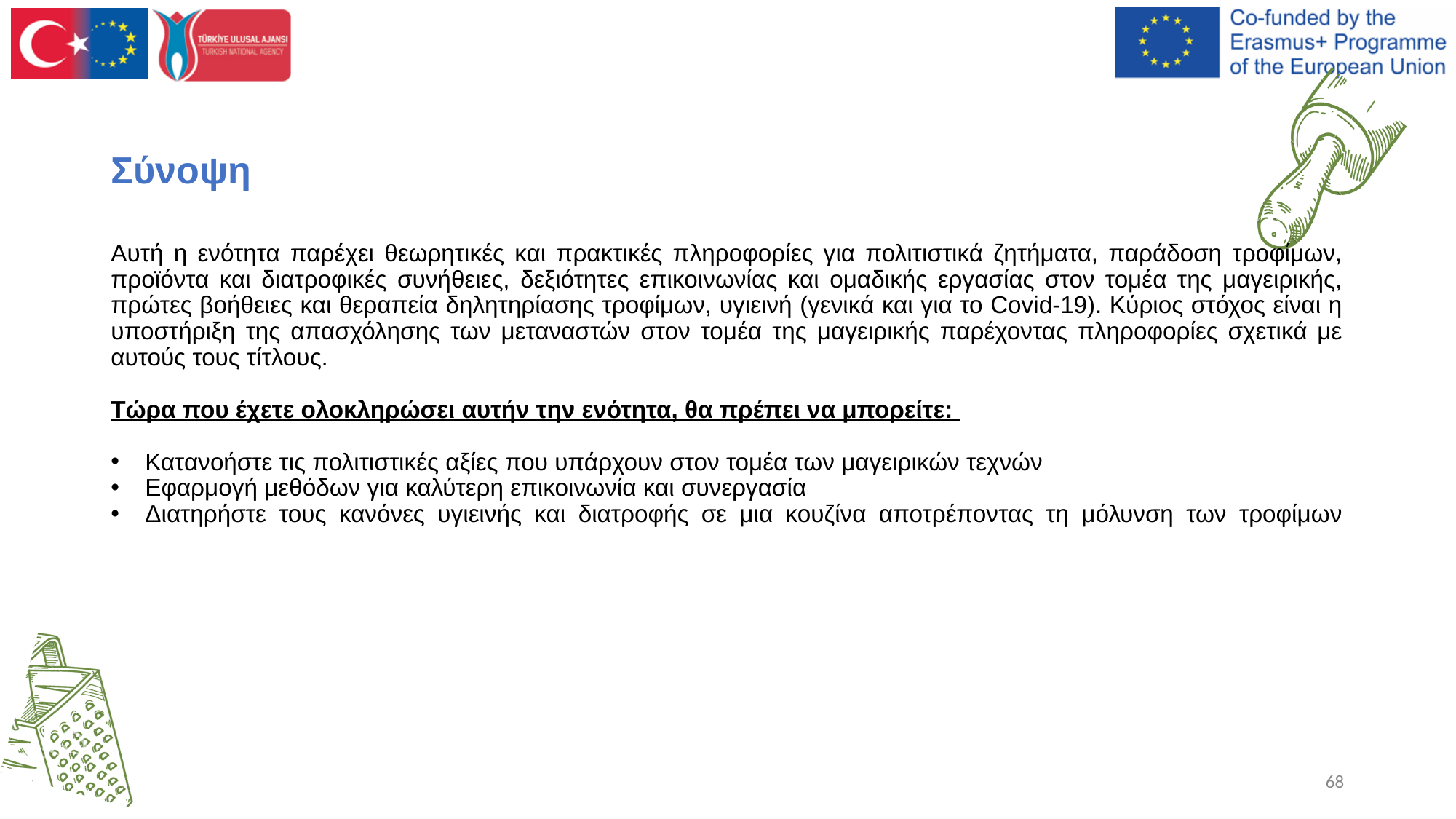

# Σύνοψη
Αυτή η ενότητα παρέχει θεωρητικές και πρακτικές πληροφορίες για πολιτιστικά ζητήματα, παράδοση τροφίμων, προϊόντα και διατροφικές συνήθειες, δεξιότητες επικοινωνίας και ομαδικής εργασίας στον τομέα της μαγειρικής, πρώτες βοήθειες και θεραπεία δηλητηρίασης τροφίμων, υγιεινή (γενικά και για το Covid-19). Κύριος στόχος είναι η υποστήριξη της απασχόλησης των μεταναστών στον τομέα της μαγειρικής παρέχοντας πληροφορίες σχετικά με αυτούς τους τίτλους.

Τώρα που έχετε ολοκληρώσει αυτήν την ενότητα, θα πρέπει να μπορείτε:

Κατανοήστε τις πολιτιστικές αξίες που υπάρχουν στον τομέα των μαγειρικών τεχνών
Εφαρμογή μεθόδων για καλύτερη επικοινωνία και συνεργασία
Διατηρήστε τους κανόνες υγιεινής και διατροφής σε μια κουζίνα αποτρέποντας τη μόλυνση των τροφίμων
68